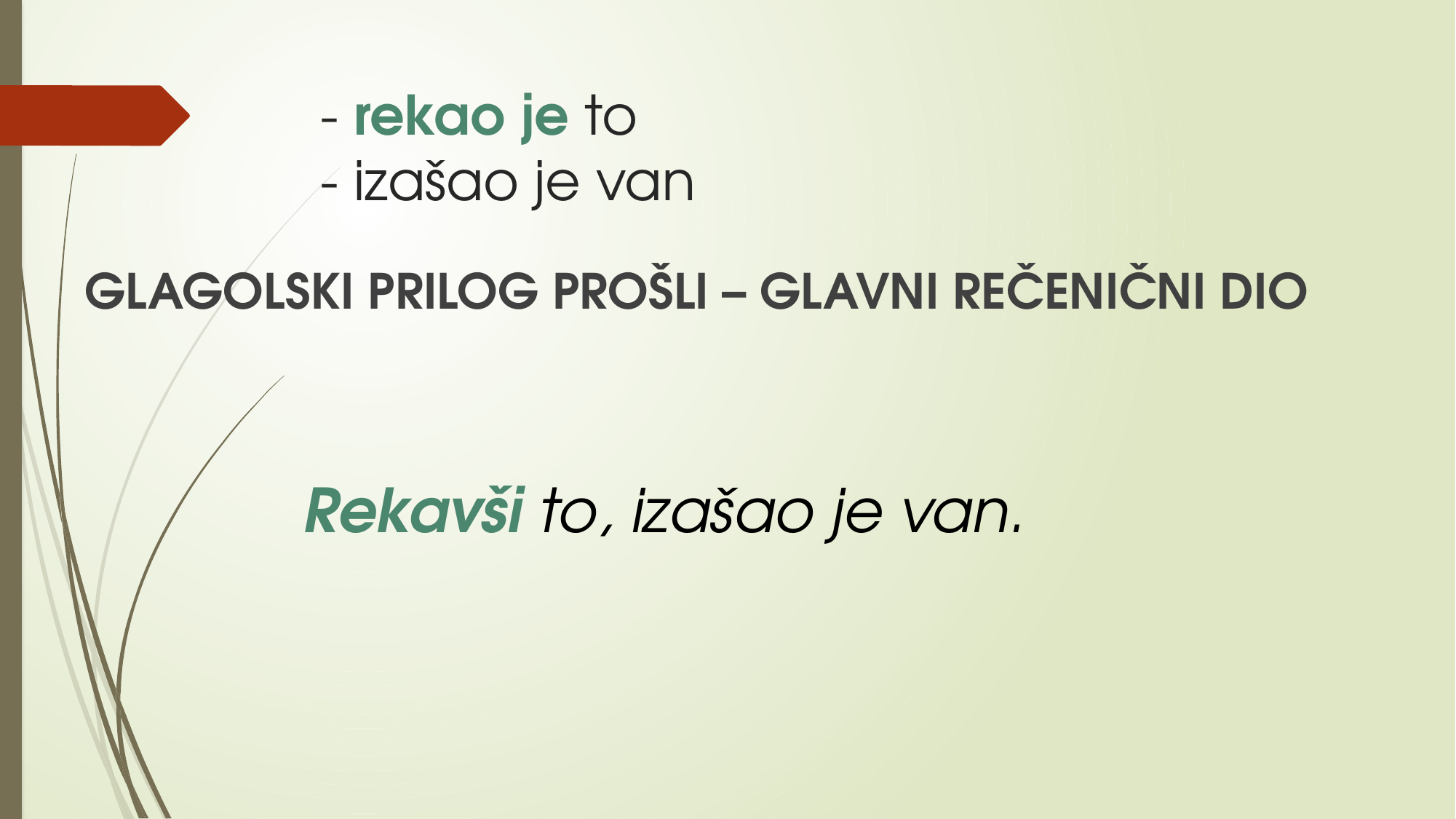

# - rekao je to - izašao je van
GLAGOLSKI PRILOG PROŠLI – GLAVNI REČENIČNI DIO
Rekavši to, izašao je van.